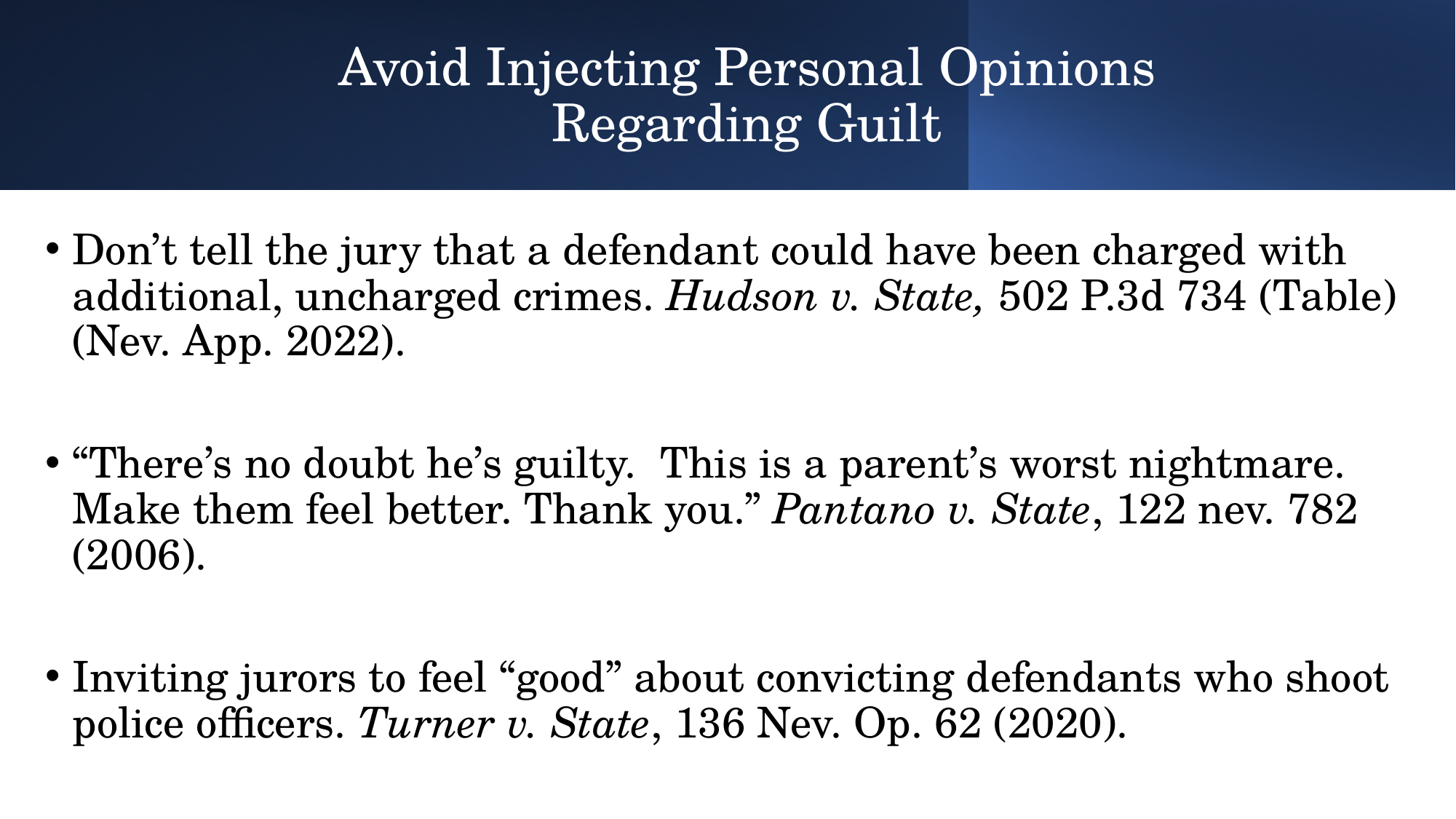

# Avoid Injecting Personal Opinions Regarding Guilt
Don’t tell the jury that a defendant could have been charged with additional, uncharged crimes. Hudson v. State, 502 P.3d 734 (Table)(Nev. App. 2022).

“There’s no doubt he’s guilty.  This is a parent’s worst nightmare.  Make them feel better. Thank you.” Pantano v. State, 122 nev. 782 (2006).

Inviting jurors to feel “good” about convicting defendants who shoot police officers. Turner v. State, 136 Nev. Op. 62 (2020).